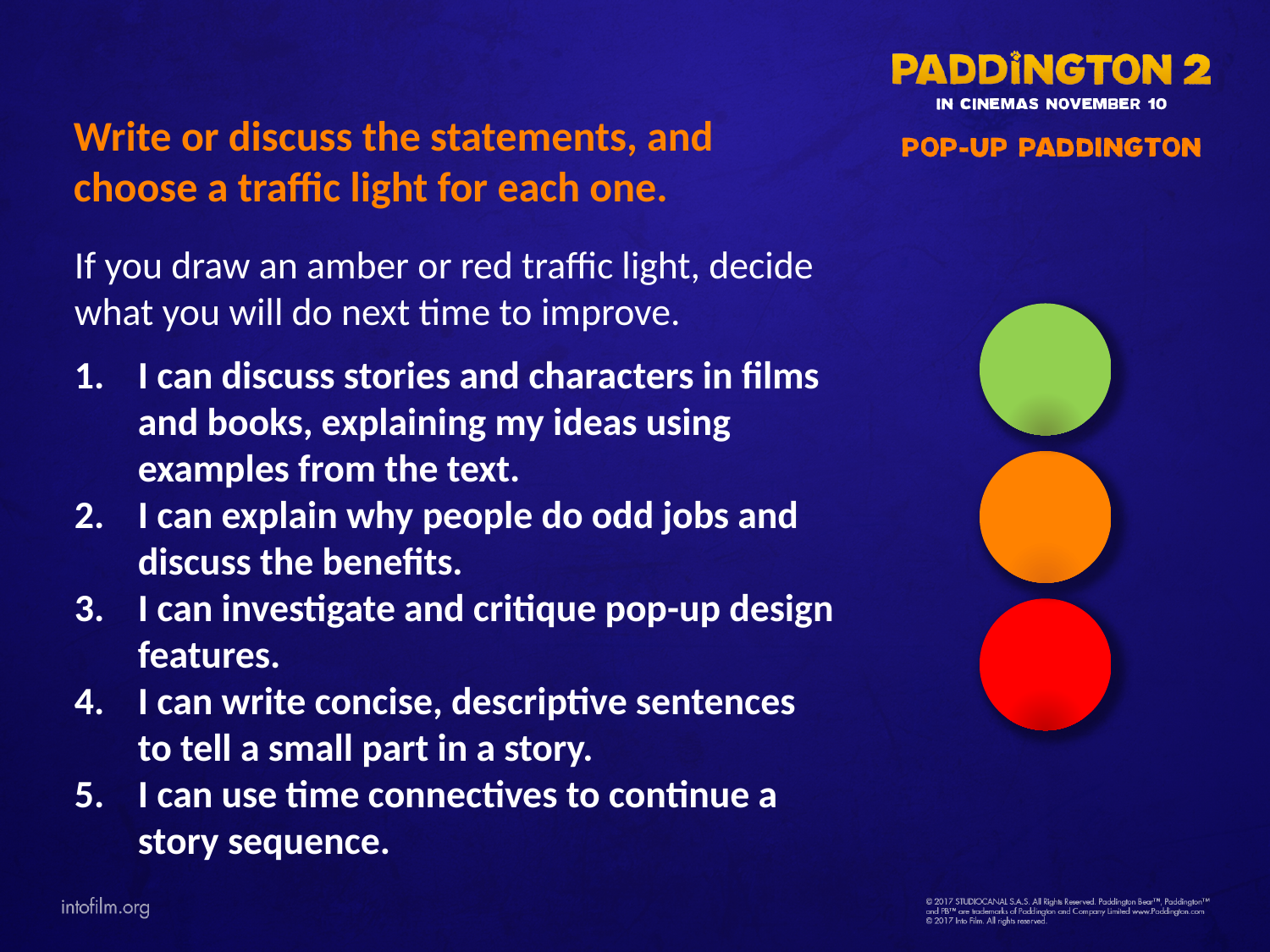

Write or discuss the statements, and choose a traffic light for each one.
If you draw an amber or red traffic light, decide what you will do next time to improve.

I can discuss stories and characters in films and books, explaining my ideas using examples from the text.
I can explain why people do odd jobs and discuss the benefits.
I can investigate and critique pop-up design features.
I can write concise, descriptive sentences to tell a small part in a story.
I can use time connectives to continue a story sequence.